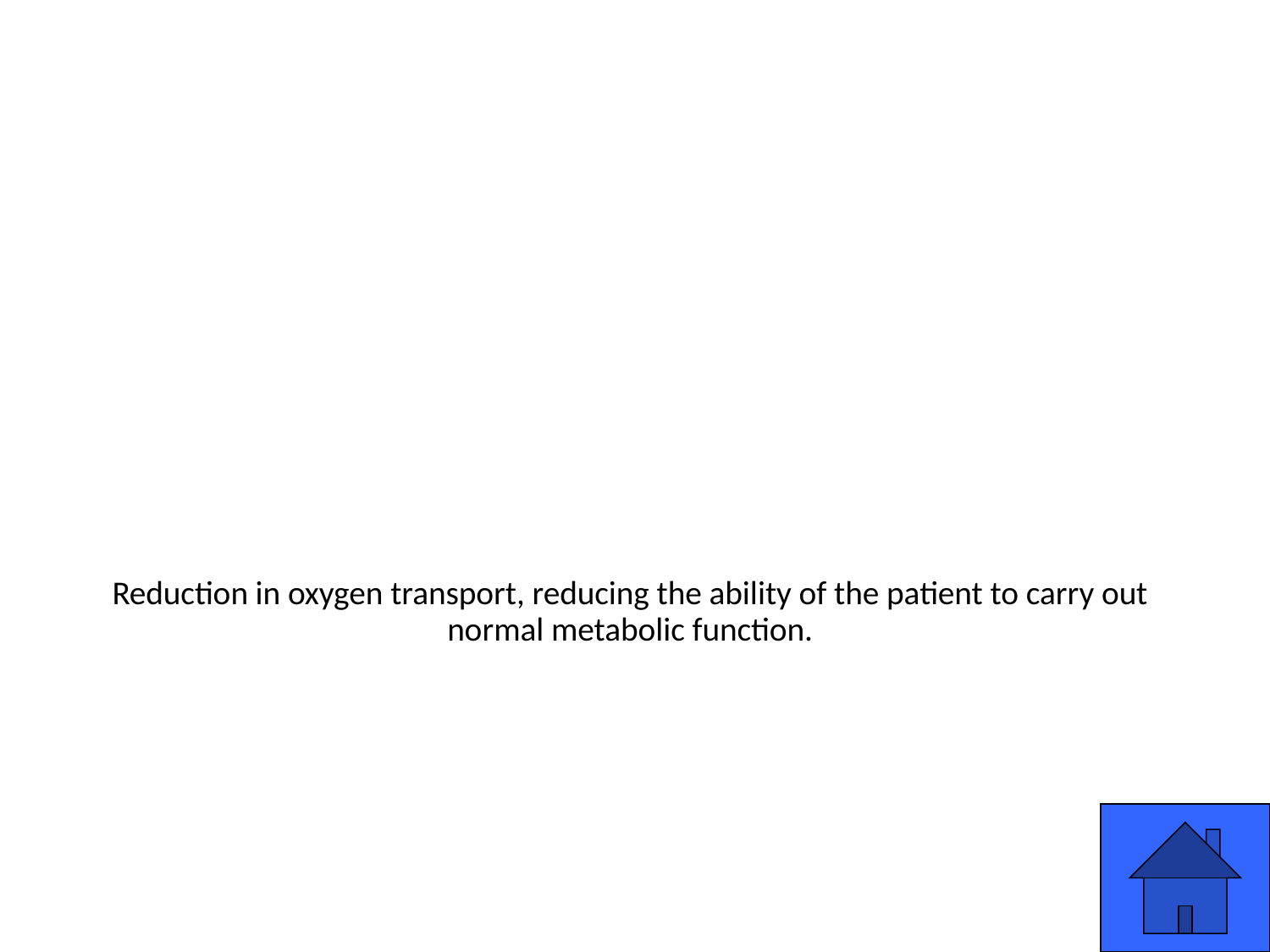

# Reduction in oxygen transport, reducing the ability of the patient to carry out normal metabolic function.